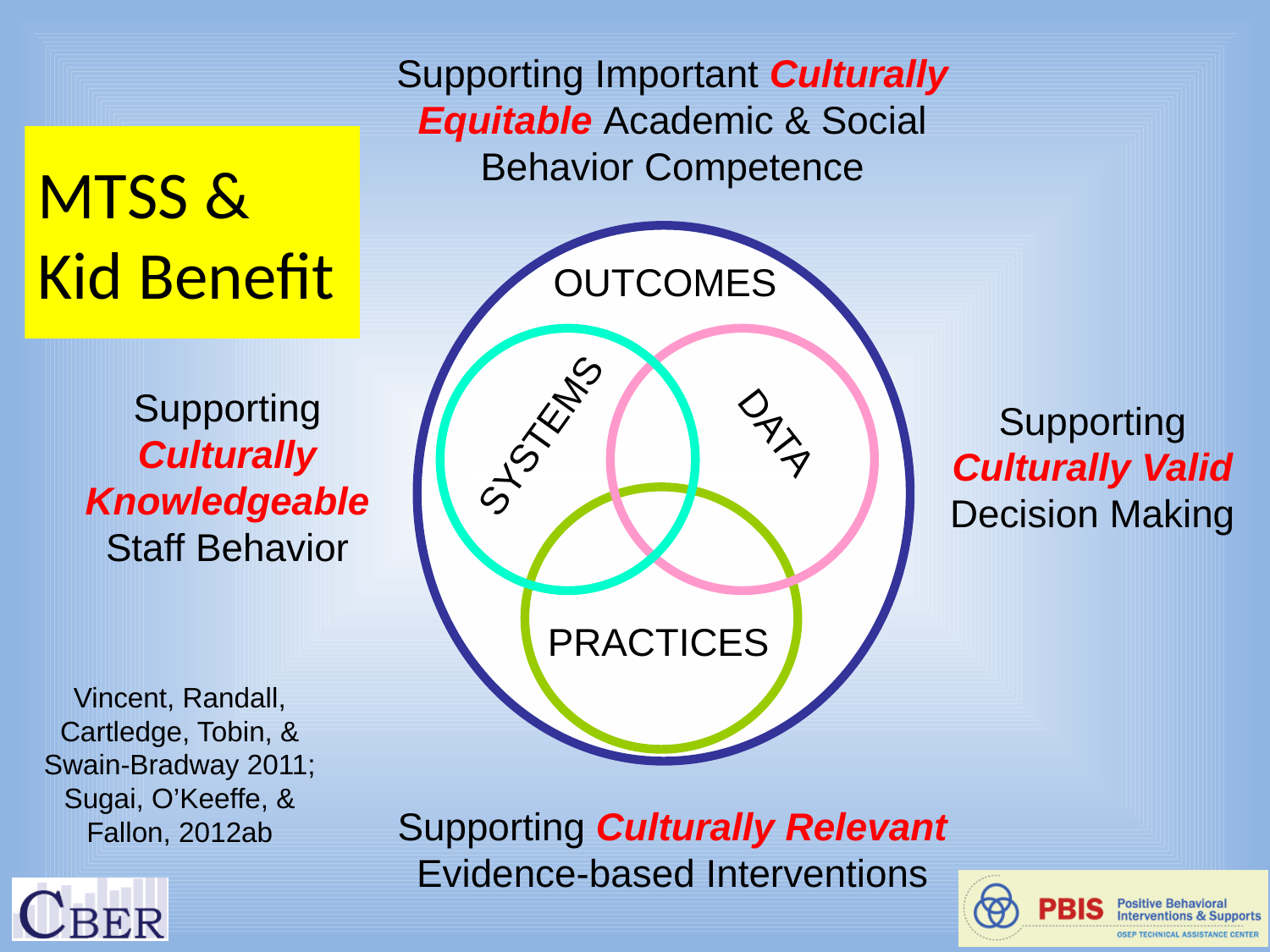

Supporting Important Culturally Equitable Academic & Social Behavior Competence
# MTSS & Kid Benefit

OUTCOMES

DATA
SYSTEMS

PRACTICES
Supporting Culturally Valid Decision Making
Supporting Culturally Knowledgeable Staff Behavior
Vincent, Randall, Cartledge, Tobin, & Swain-Bradway 2011; Sugai, O’Keeffe, & Fallon, 2012ab
Supporting Culturally Relevant Evidence-based Interventions